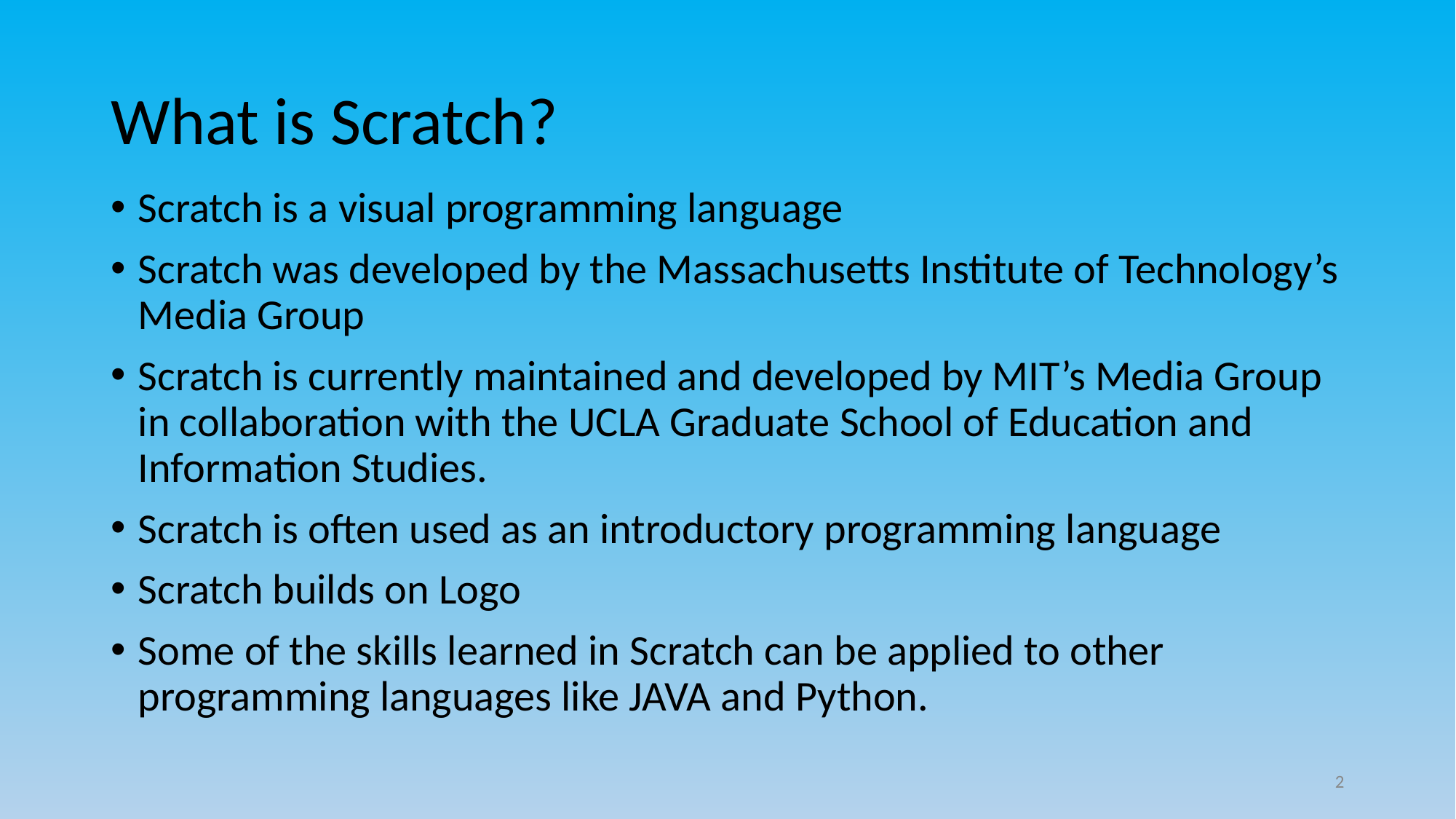

# What is Scratch?
Scratch is a visual programming language
Scratch was developed by the Massachusetts Institute of Technology’s Media Group
Scratch is currently maintained and developed by MIT’s Media Group in collaboration with the UCLA Graduate School of Education and Information Studies.
Scratch is often used as an introductory programming language
Scratch builds on Logo
Some of the skills learned in Scratch can be applied to other programming languages like JAVA and Python.
2